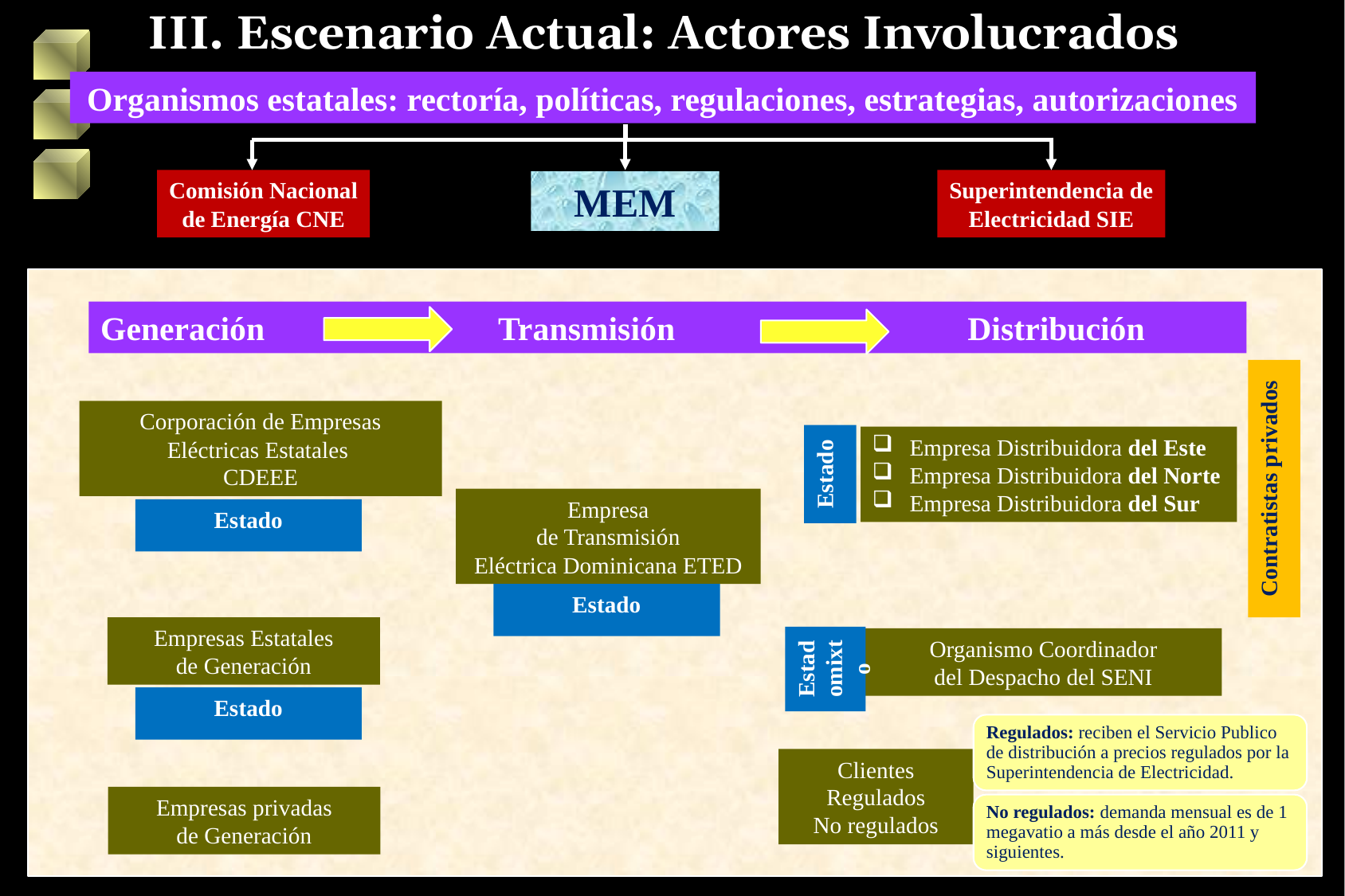

Escenario Actual: Actores Involucrados
Organismos estatales: rectoría, políticas, regulaciones, estrategias, autorizaciones
Comisión Nacional
de Energía CNE
Superintendencia de
Electricidad SIE
MEM
Generación                            Transmisión                                   Distribución
Contratistas privados
Corporación de Empresas
Eléctricas Estatales
CDEEE
Estado
Estado
Empresa Distribuidora del Este
Empresa Distribuidora del Norte
Empresa Distribuidora del Sur
Empresa
de Transmisión
Eléctrica Dominicana ETED
Estado
Estado
Empresas Estatales
de Generación
Estadomixto
Organismo Coordinador
del Despacho del SENI
Regulados: reciben el Servicio Publico de distribución a precios regulados por la Superintendencia de Electricidad.
No regulados: demanda mensual es de 1 megavatio a más desde el año 2011 y siguientes.
Clientes
Regulados
No regulados
Empresas privadas
de Generación